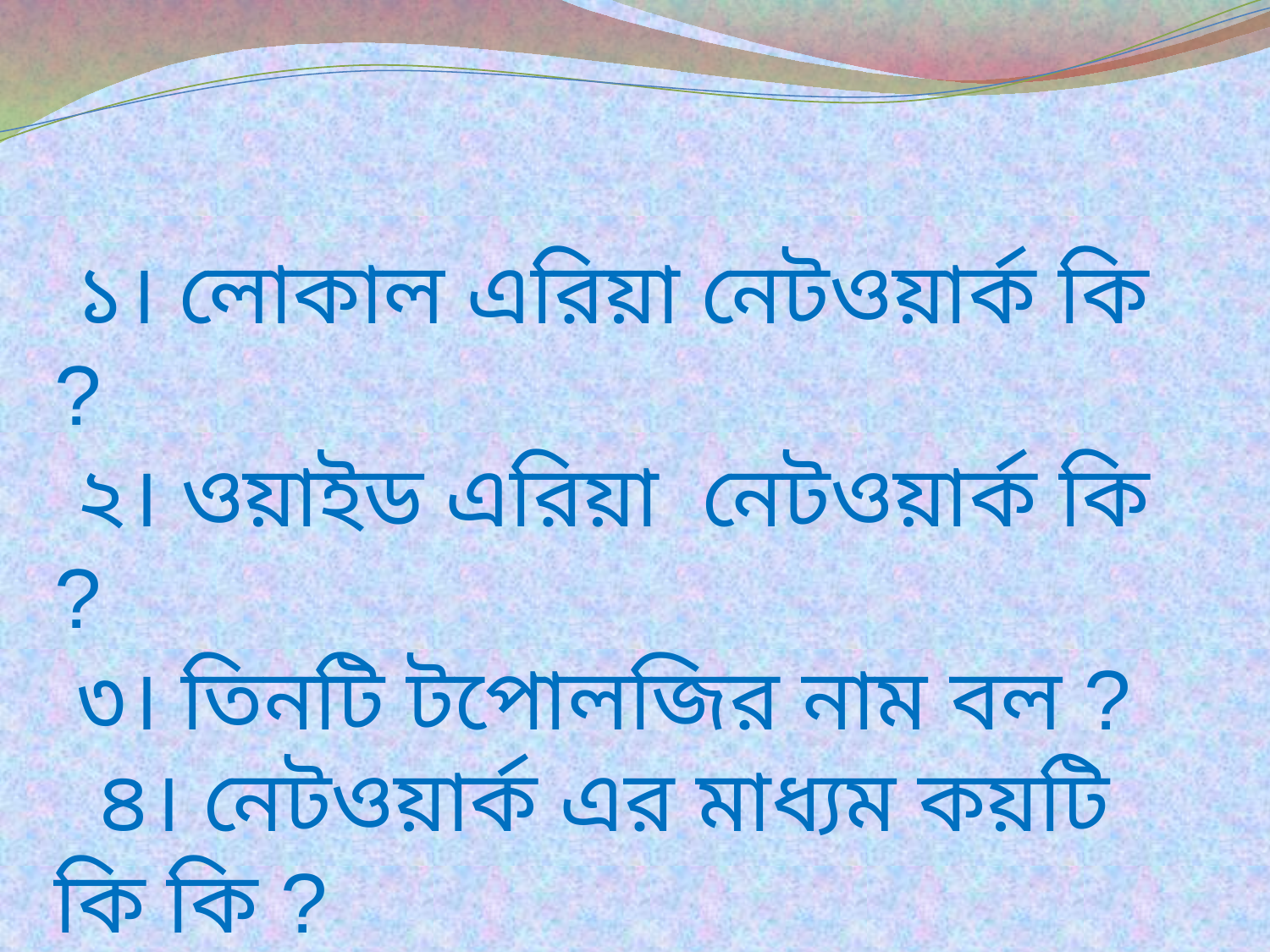

১। লোকাল এরিয়া নেটওয়ার্ক কি ?
 ২। ওয়াইড এরিয়া  নেটওয়ার্ক কি ?
 ৩। তিনটি টপোলজির নাম বল ?
  ৪। নেটওয়ার্ক এর মাধ্যম কয়টি কি কি ?